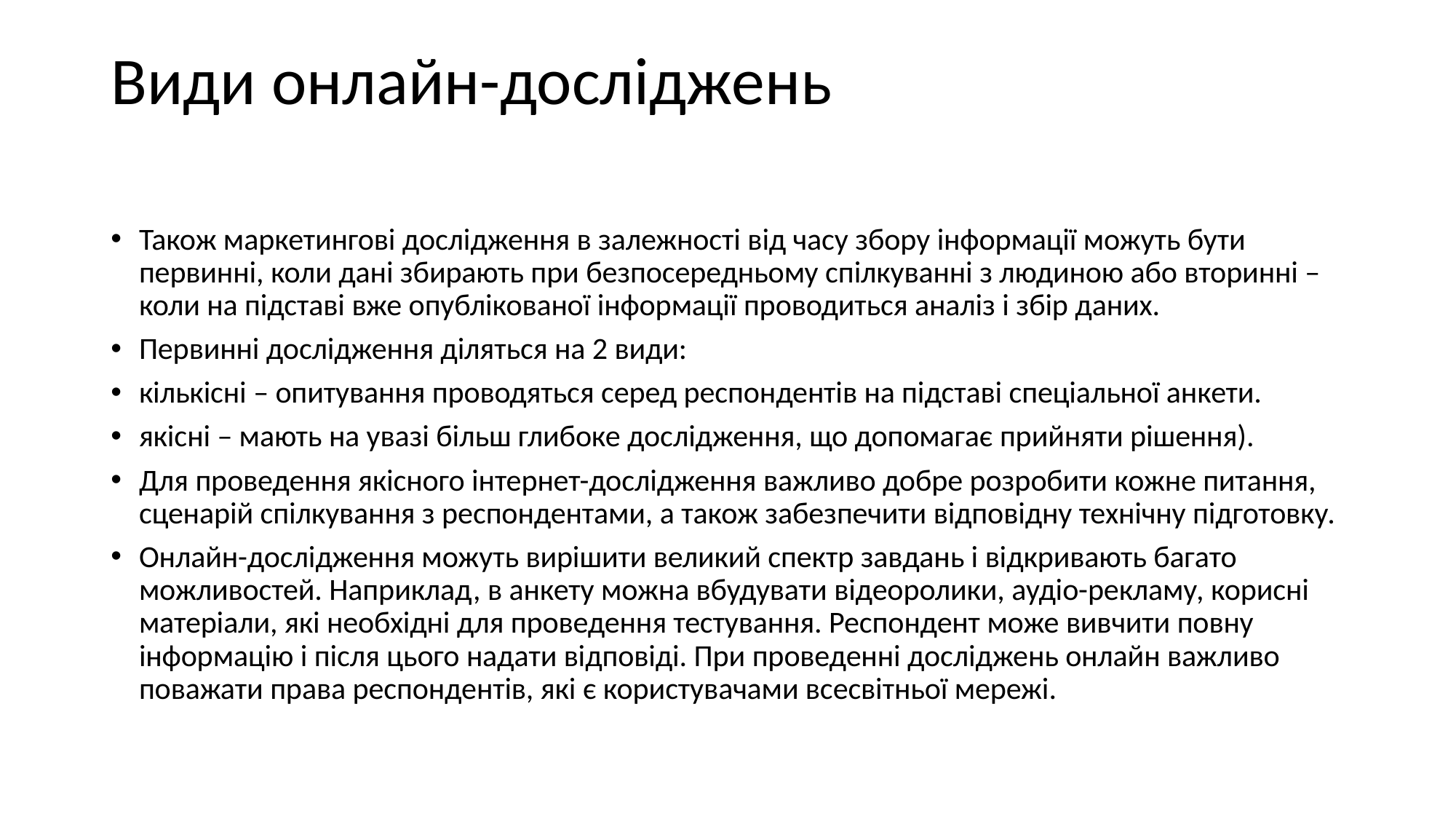

# Види онлайн-досліджень
Також маркетингові дослідження в залежності від часу збору інформації можуть бути первинні, коли дані збирають при безпосередньому спілкуванні з людиною або вторинні – коли на підставі вже опублікованої інформації проводиться аналіз і збір даних.
Первинні дослідження діляться на 2 види:
кількісні – опитування проводяться серед респондентів на підставі спеціальної анкети.
якісні – мають на увазі більш глибоке дослідження, що допомагає прийняти рішення).
Для проведення якісного інтернет-дослідження важливо добре розробити кожне питання, сценарій спілкування з респондентами, а також забезпечити відповідну технічну підготовку.
Онлайн-дослідження можуть вирішити великий спектр завдань і відкривають багато можливостей. Наприклад, в анкету можна вбудувати відеоролики, аудіо-рекламу, корисні матеріали, які необхідні для проведення тестування. Респондент може вивчити повну інформацію і після цього надати відповіді. При проведенні досліджень онлайн важливо поважати права респондентів, які є користувачами всесвітньої мережі.